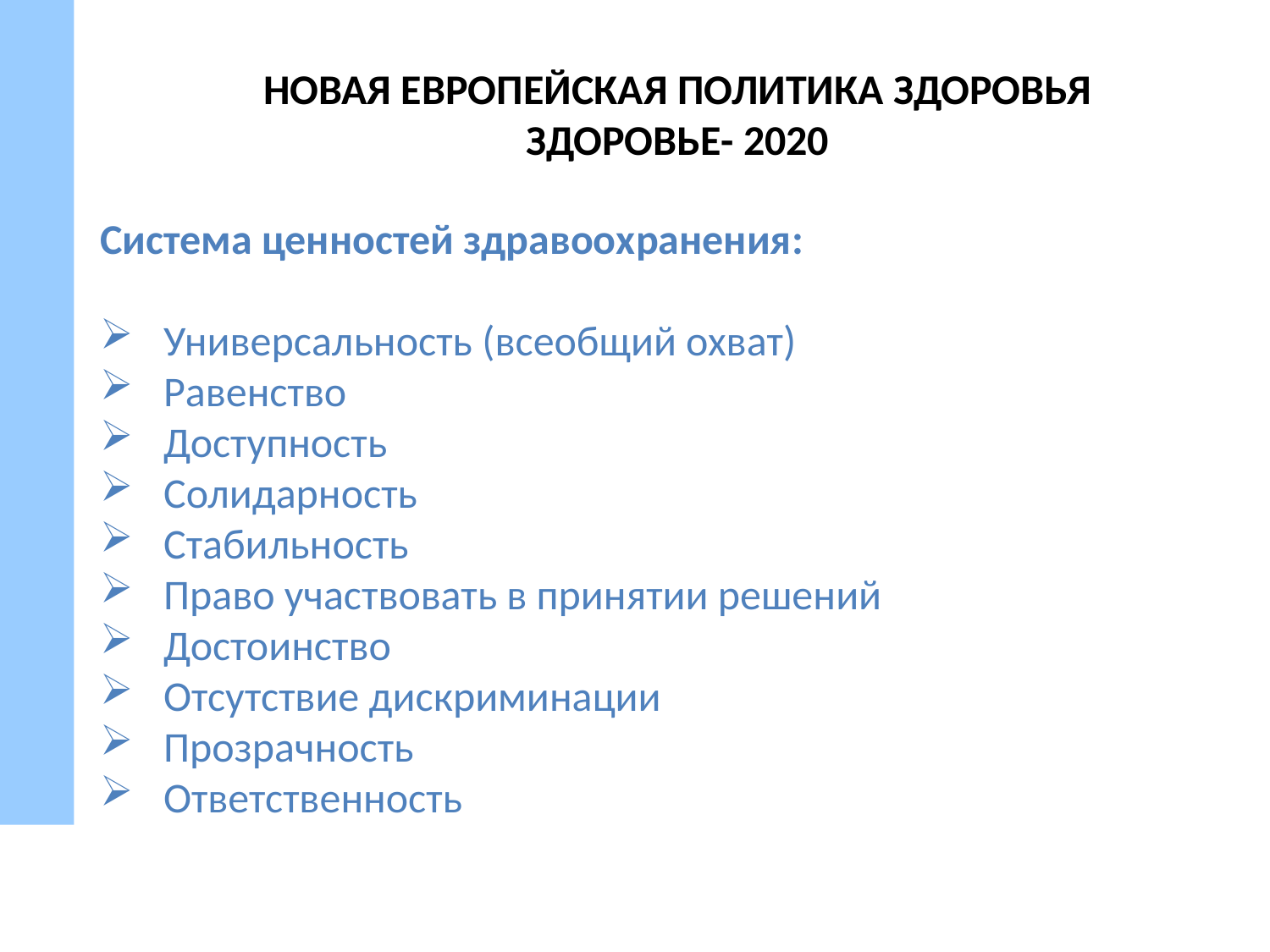

НОВАЯ ЕВРОПЕЙСКАЯ ПОЛИТИКА ЗДОРОВЬЯ
ЗДОРОВЬЕ- 2020
Система ценностей здравоохранения:

Универсальность (всеобщий охват)
Равенство
Доступность
Солидарность
Стабильность
Право участвовать в принятии решений
Достоинство
Отсутствие дискриминации
Прозрачность
Ответственность